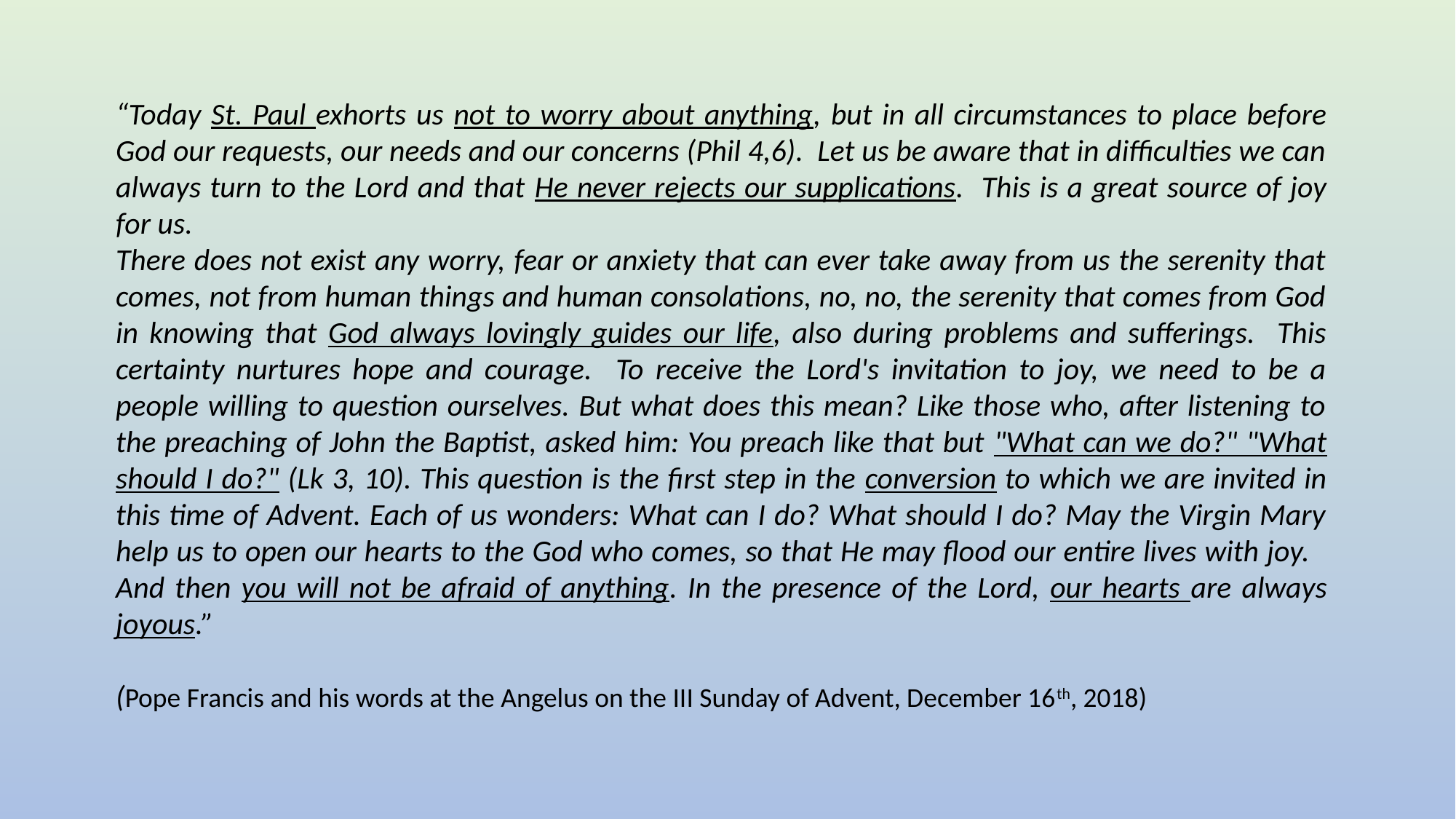

“Today St. Paul exhorts us not to worry about anything, but in all circumstances to place before God our requests, our needs and our concerns (Phil 4,6).  Let us be aware that in difficulties we can always turn to the Lord and that He never rejects our supplications.  This is a great source of joy for us.
There does not exist any worry, fear or anxiety that can ever take away from us the serenity that comes, not from human things and human consolations, no, no, the serenity that comes from God in knowing that God always lovingly guides our life, also during problems and sufferings.  This certainty nurtures hope and courage.  To receive the Lord's invitation to joy, we need to be a people willing to question ourselves. But what does this mean? Like those who, after listening to the preaching of John the Baptist, asked him: You preach like that but "What can we do?" "What should I do?" (Lk 3, 10). This question is the first step in the conversion to which we are invited in this time of Advent. Each of us wonders: What can I do? What should I do? May the Virgin Mary help us to open our hearts to the God who comes, so that He may flood our entire lives with joy.   And then you will not be afraid of anything. In the presence of the Lord, our hearts are always joyous.”

(Pope Francis and his words at the Angelus on the III Sunday of Advent, December 16th, 2018)